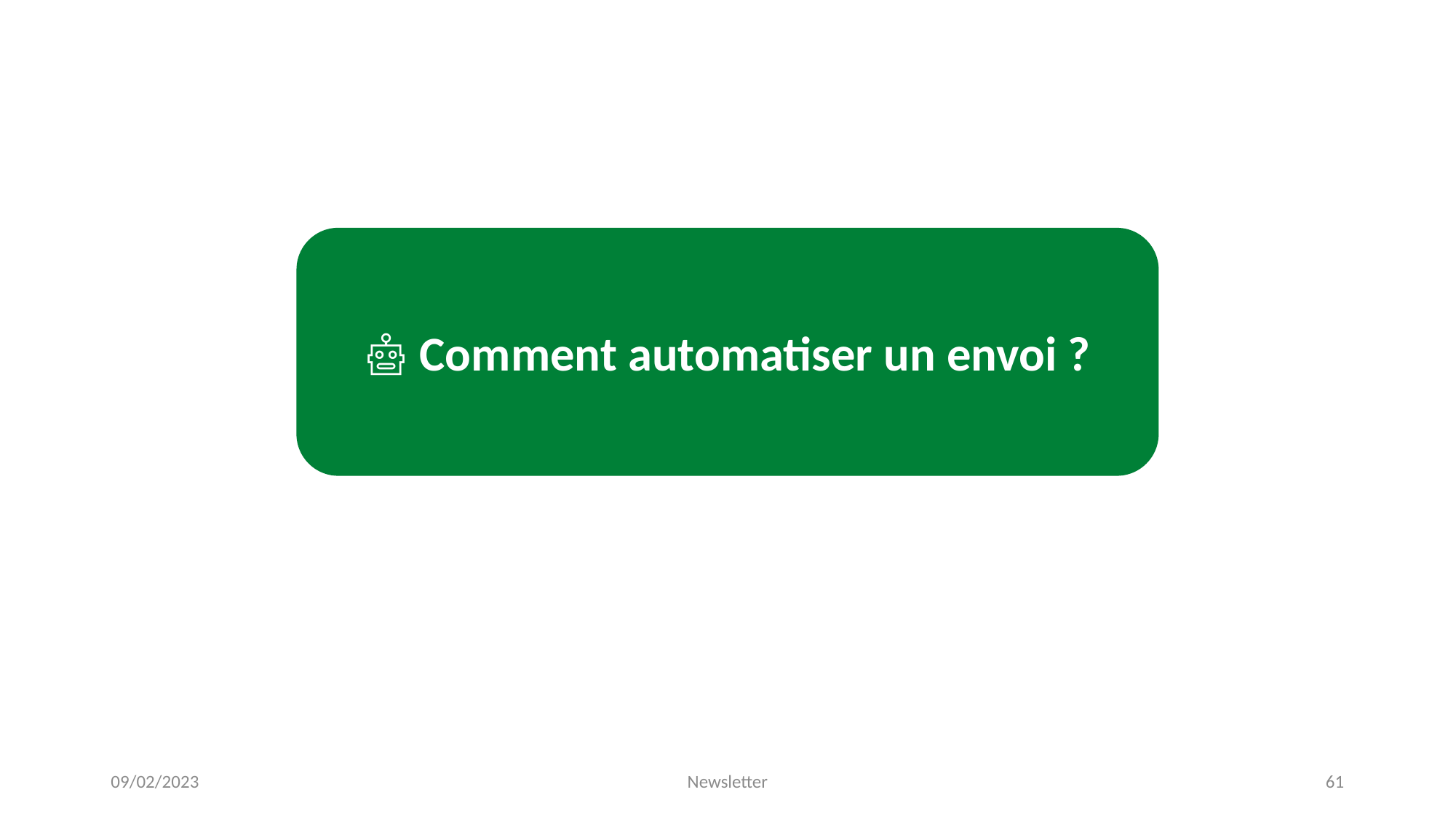

🤖 Comment automatiser un envoi ?
09/02/2023
Newsletter
61